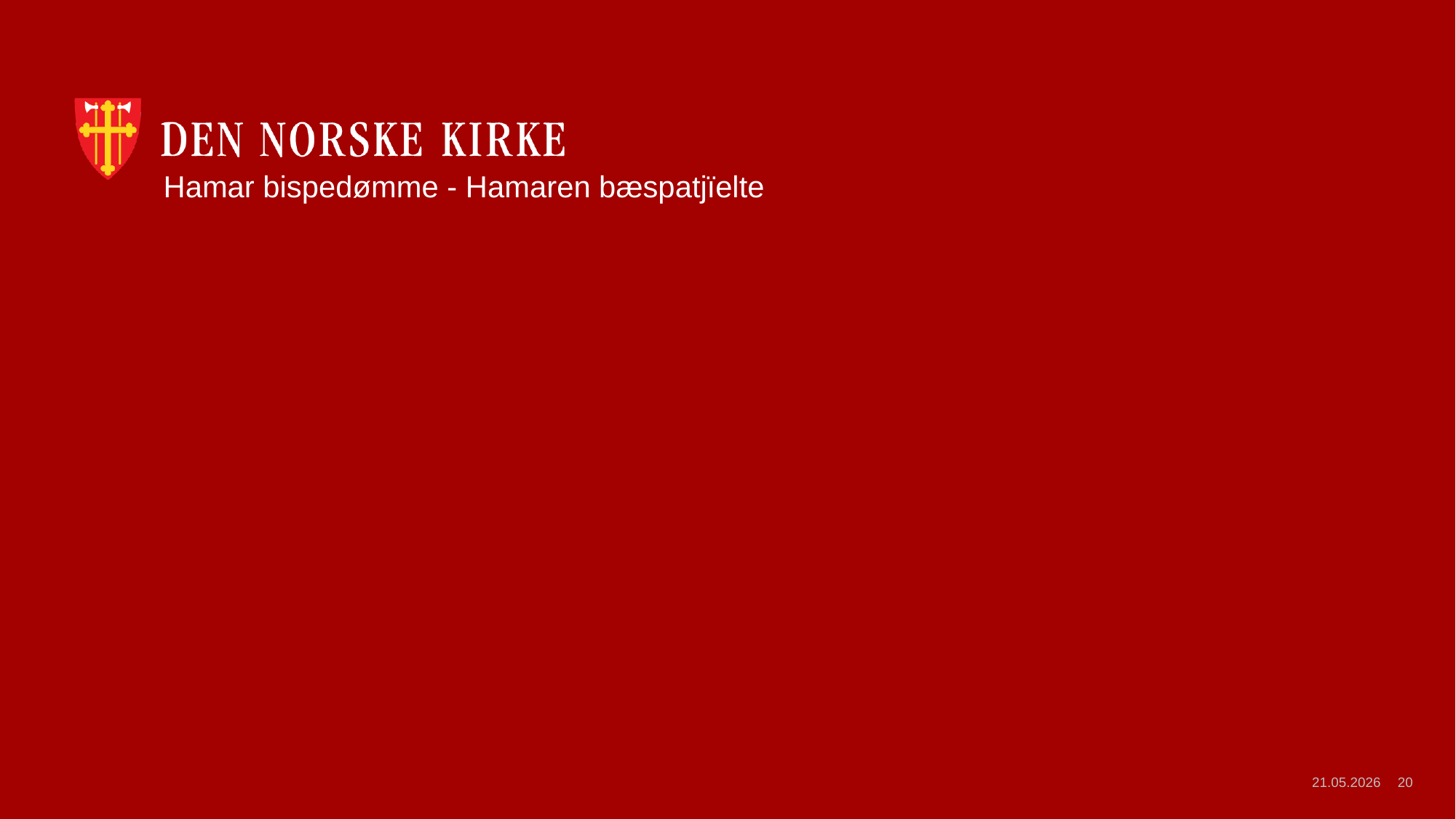

Hamar bispedømme - Hamaren bæspatjïelte

21.05.2026
20